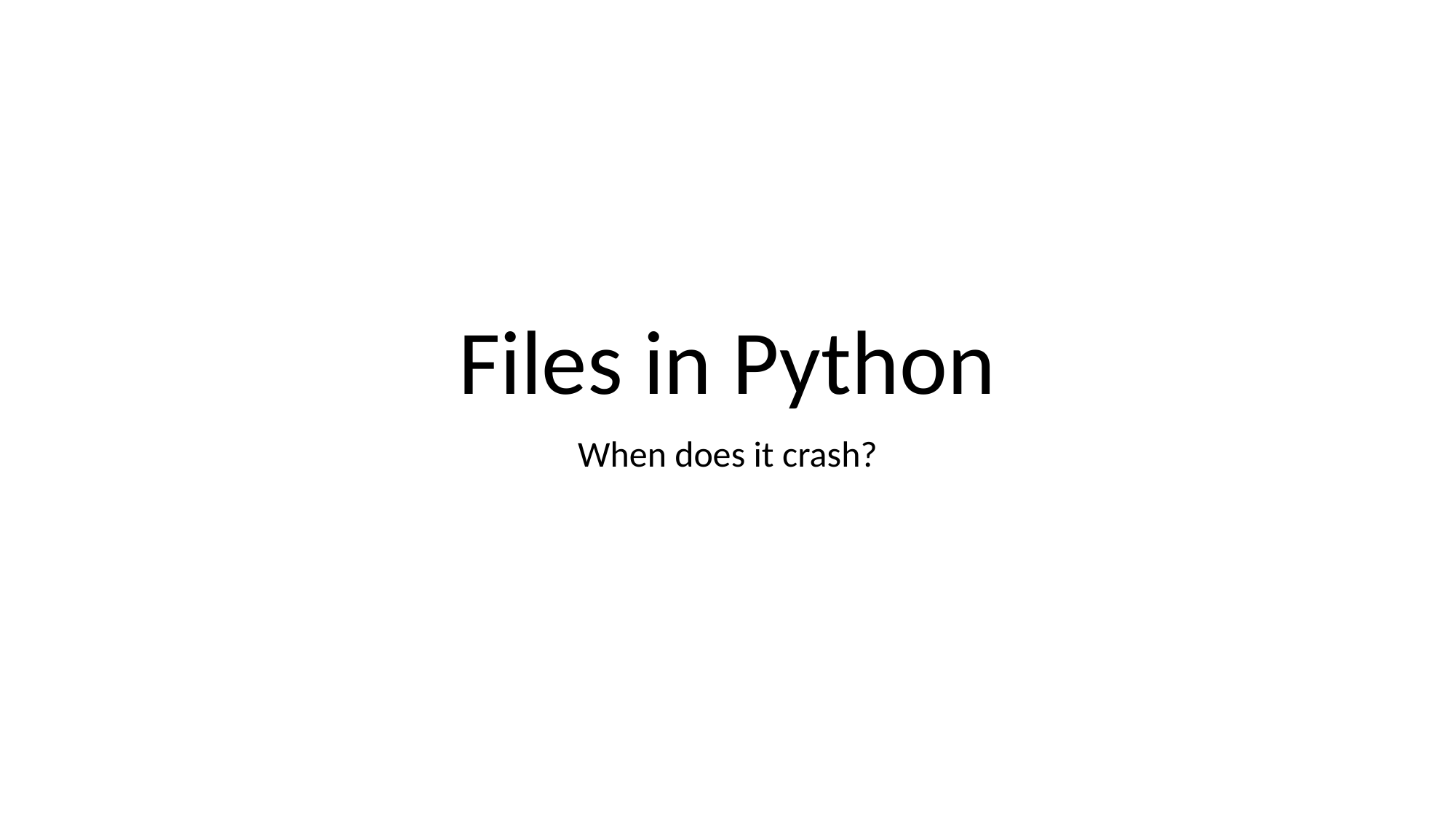

# Files in Python
When does it crash?